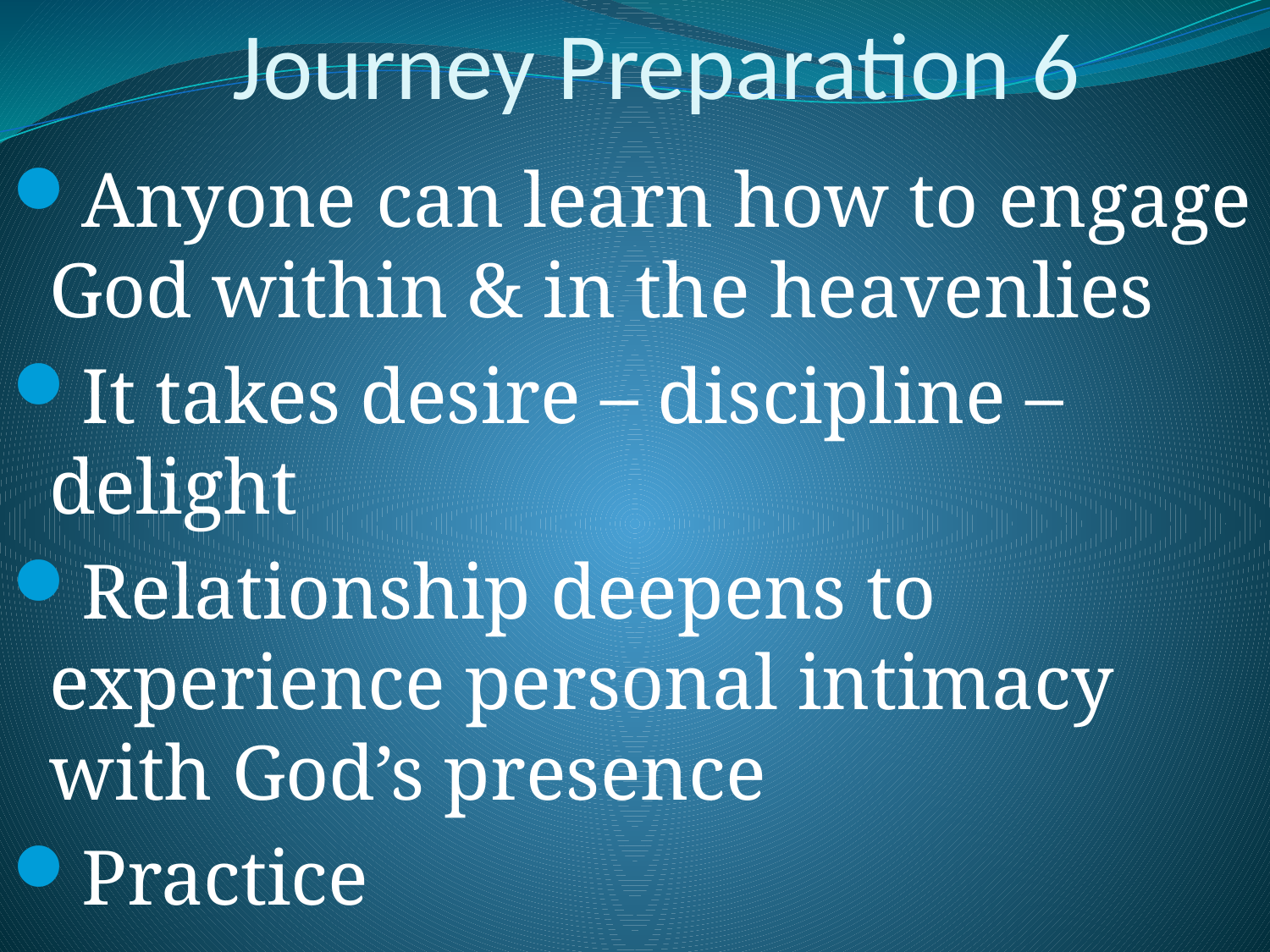

# Journey Preparation 6
Anyone can learn how to engage God within & in the heavenlies
It takes desire – discipline – delight
Relationship deepens to experience personal intimacy with God’s presence
Practice